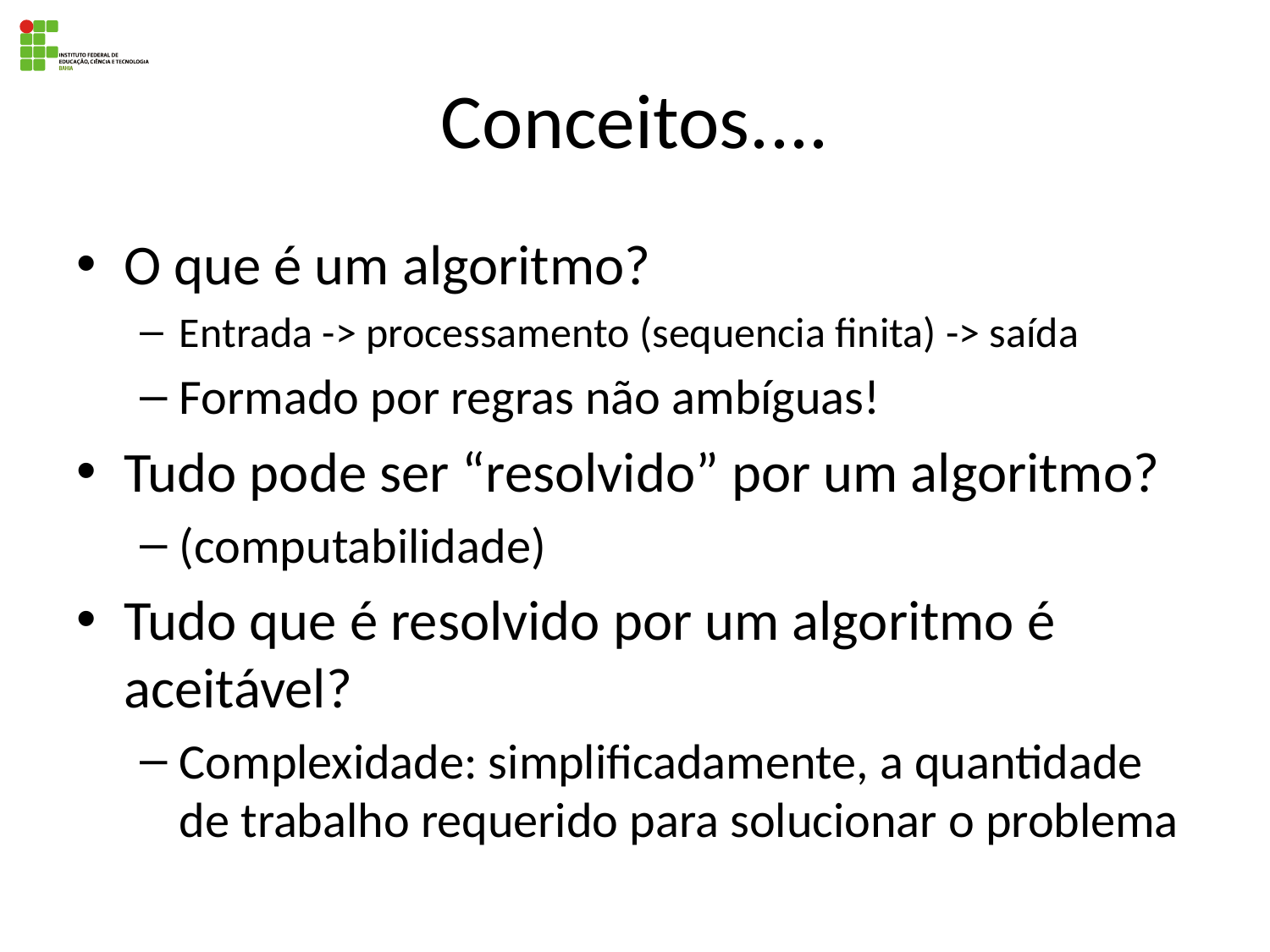

# Conceitos....
O que é um algoritmo?
Entrada -> processamento (sequencia finita) -> saída
Formado por regras não ambíguas!
Tudo pode ser “resolvido” por um algoritmo?
(computabilidade)
Tudo que é resolvido por um algoritmo é aceitável?
Complexidade: simplificadamente, a quantidade de trabalho requerido para solucionar o problema